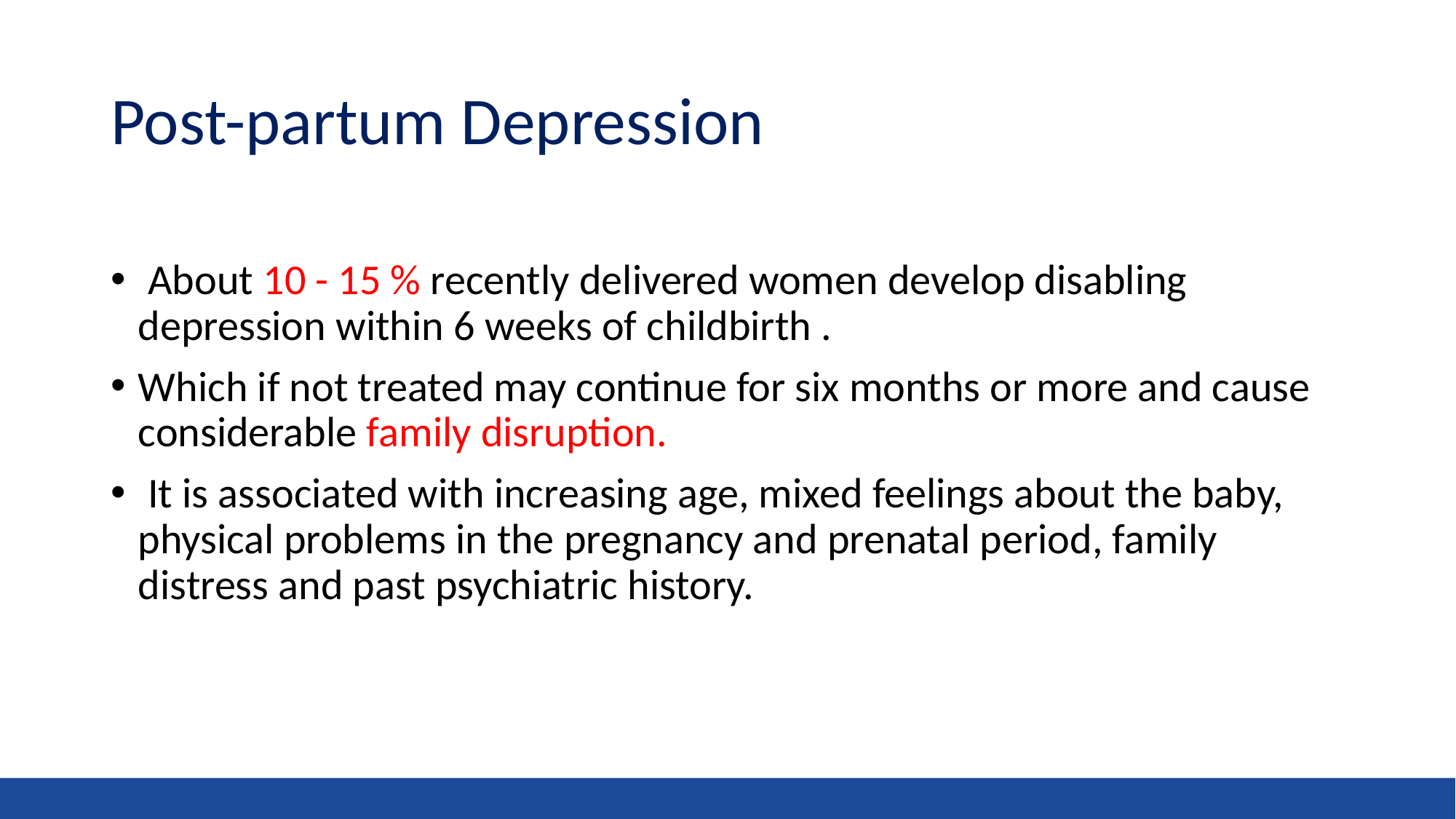

# Post-partum Depression
 About 10 - 15 % recently delivered women develop disabling depression within 6 weeks of childbirth .
Which if not treated may continue for six months or more and cause considerable family disruption.
 It is associated with increasing age, mixed feelings about the baby, physical problems in the pregnancy and prenatal period, family distress and past psychiatric history.